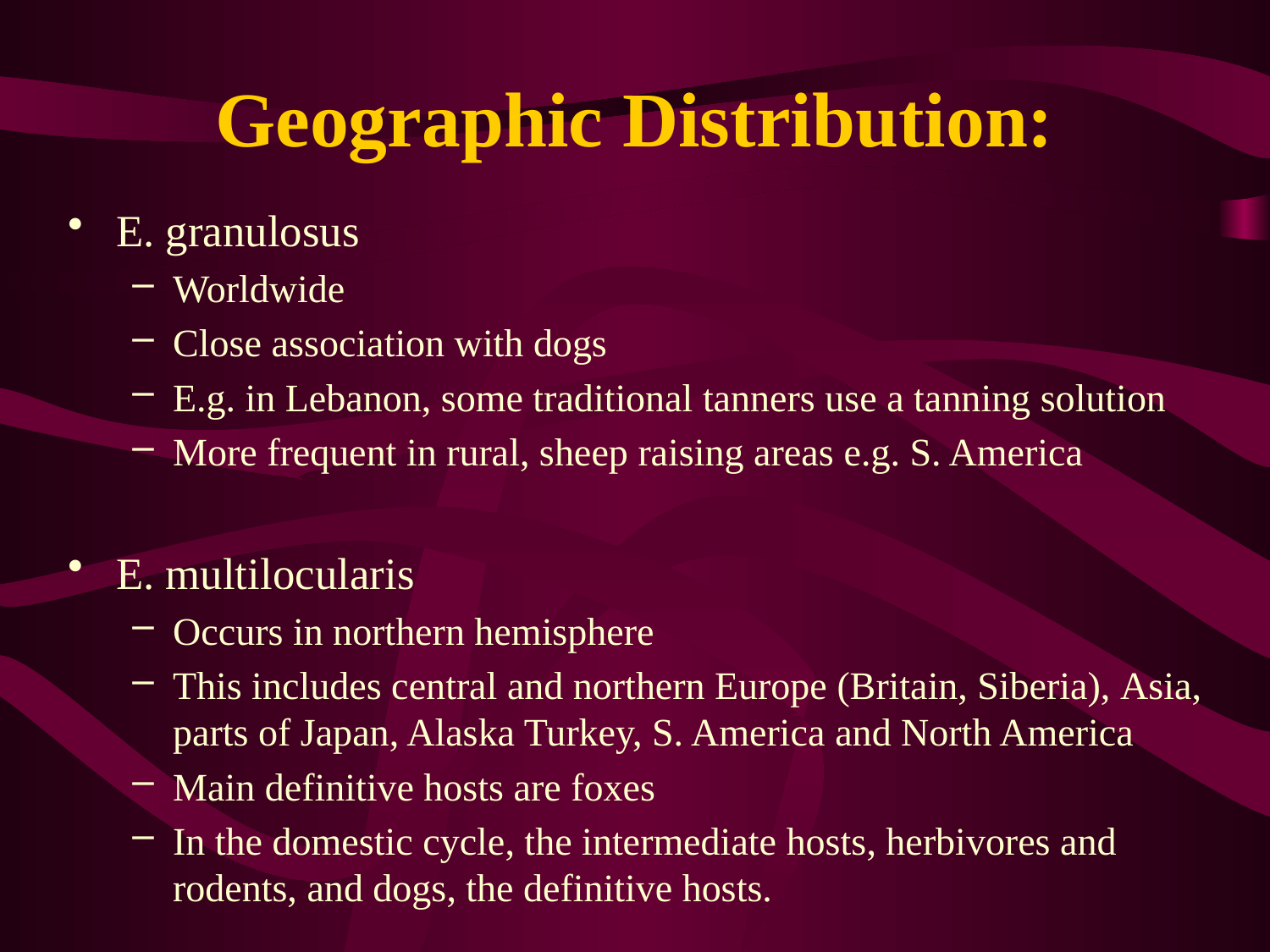

# Geographic Distribution:
E. granulosus
Worldwide
Close association with dogs
E.g. in Lebanon, some traditional tanners use a tanning solution
More frequent in rural, sheep raising areas e.g. S. America

E. multilocularis
Occurs in northern hemisphere
This includes central and northern Europe (Britain, Siberia), Asia, parts of Japan, Alaska Turkey, S. America and North America
Main definitive hosts are foxes
In the domestic cycle, the intermediate hosts, herbivores and rodents, and dogs, the definitive hosts.